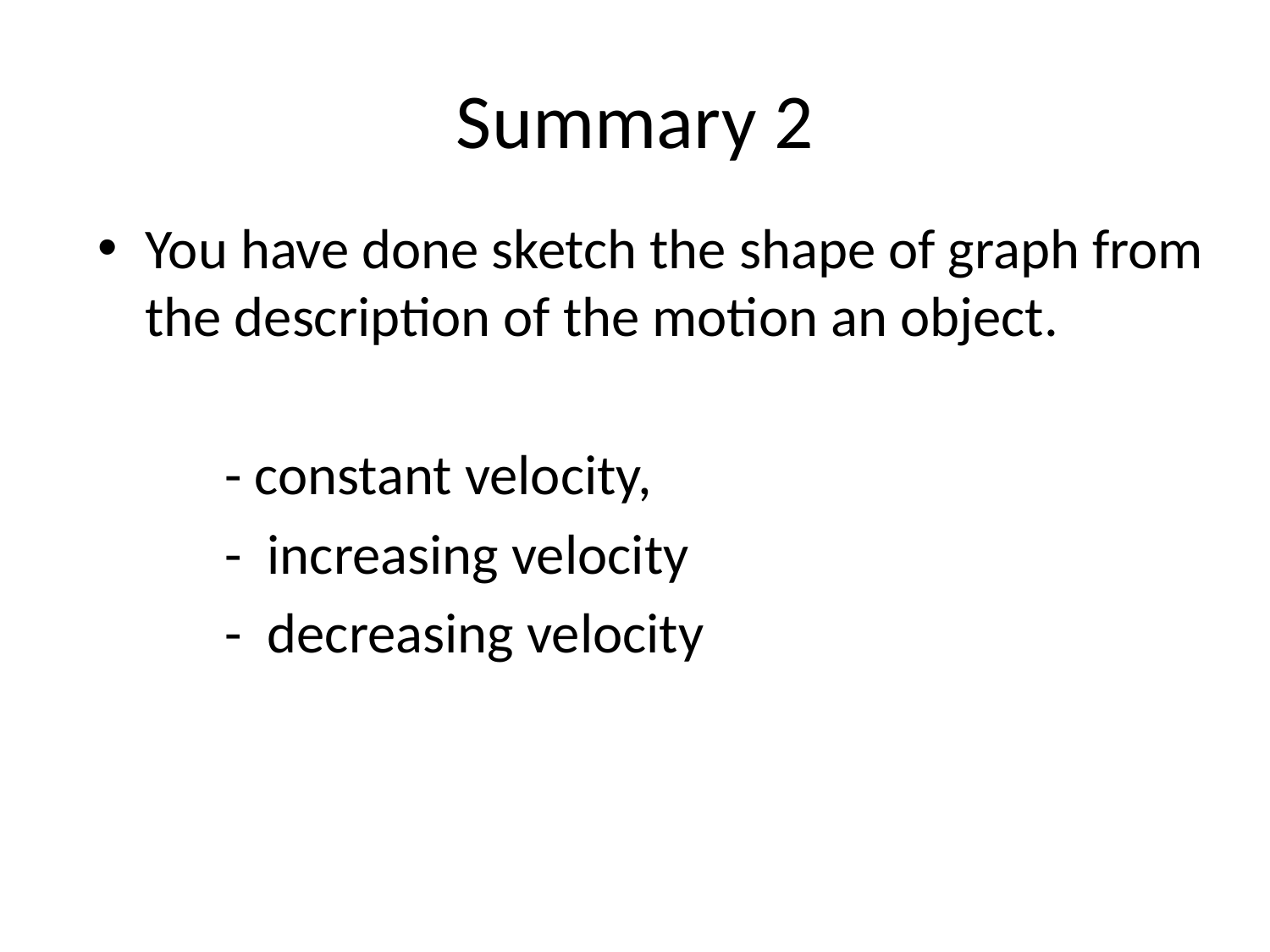

# Summary 2
You have done sketch the shape of graph from the description of the motion an object.

	- constant velocity,
	-  increasing velocity
	-  decreasing velocity